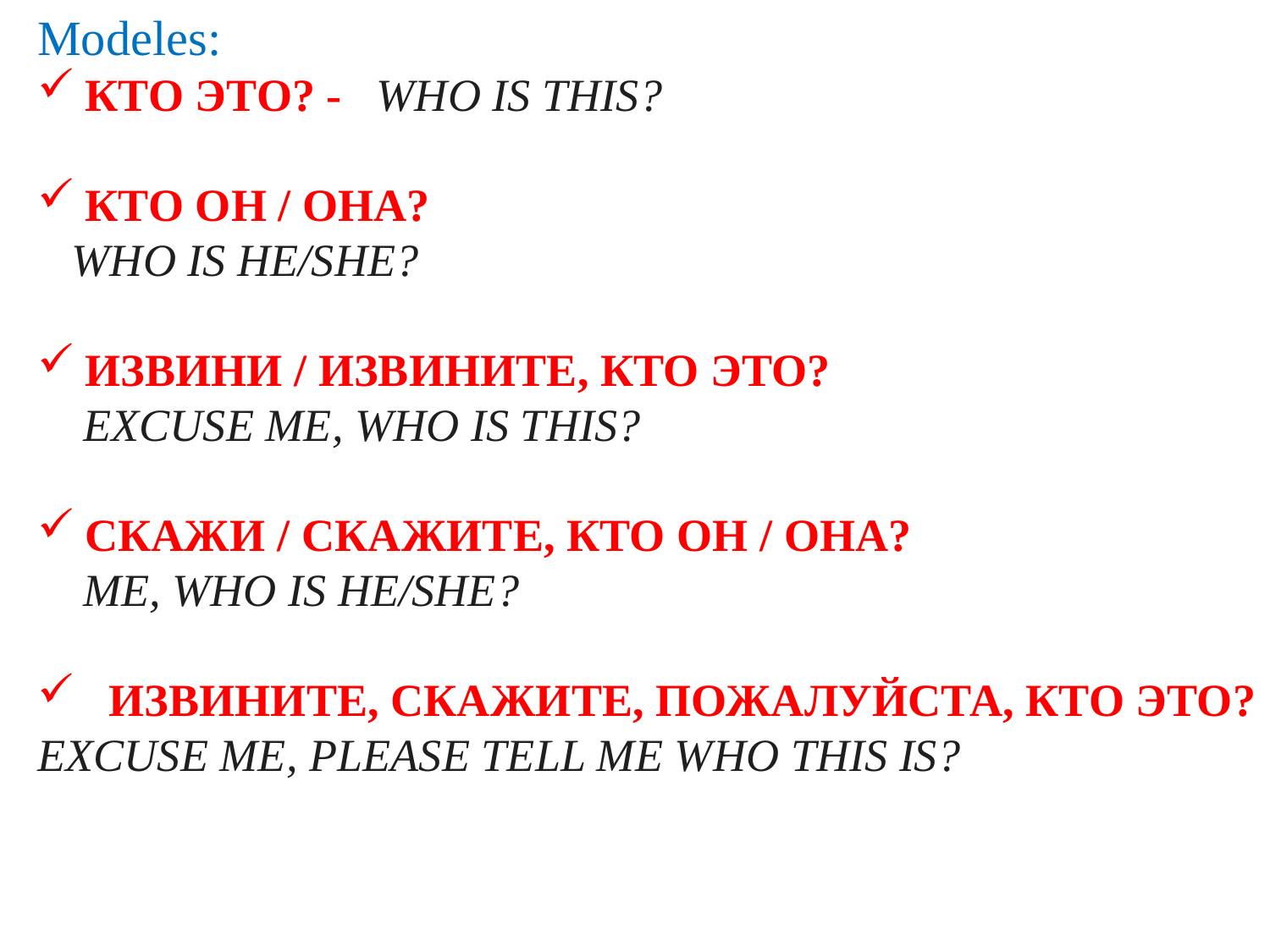

Modeles:
КТО ЭТО? -   WHO IS THIS?

КТО ОН / ОНА?
   WHO IS HE/SHE?

ИЗВИНИ / ИЗВИНИТЕ, КТО ЭТО?
    EXCUSE ME, WHO IS THIS?

СКАЖИ / СКАЖИТЕ, КТО ОН / ОНА?
    ME, WHO IS HE/SHE?

ИЗВИНИТЕ, СКАЖИТЕ, ПОЖАЛУЙСТА, КТО ЭТО?
EXCUSE ME, PLEASE TELL ME WHO THIS IS?